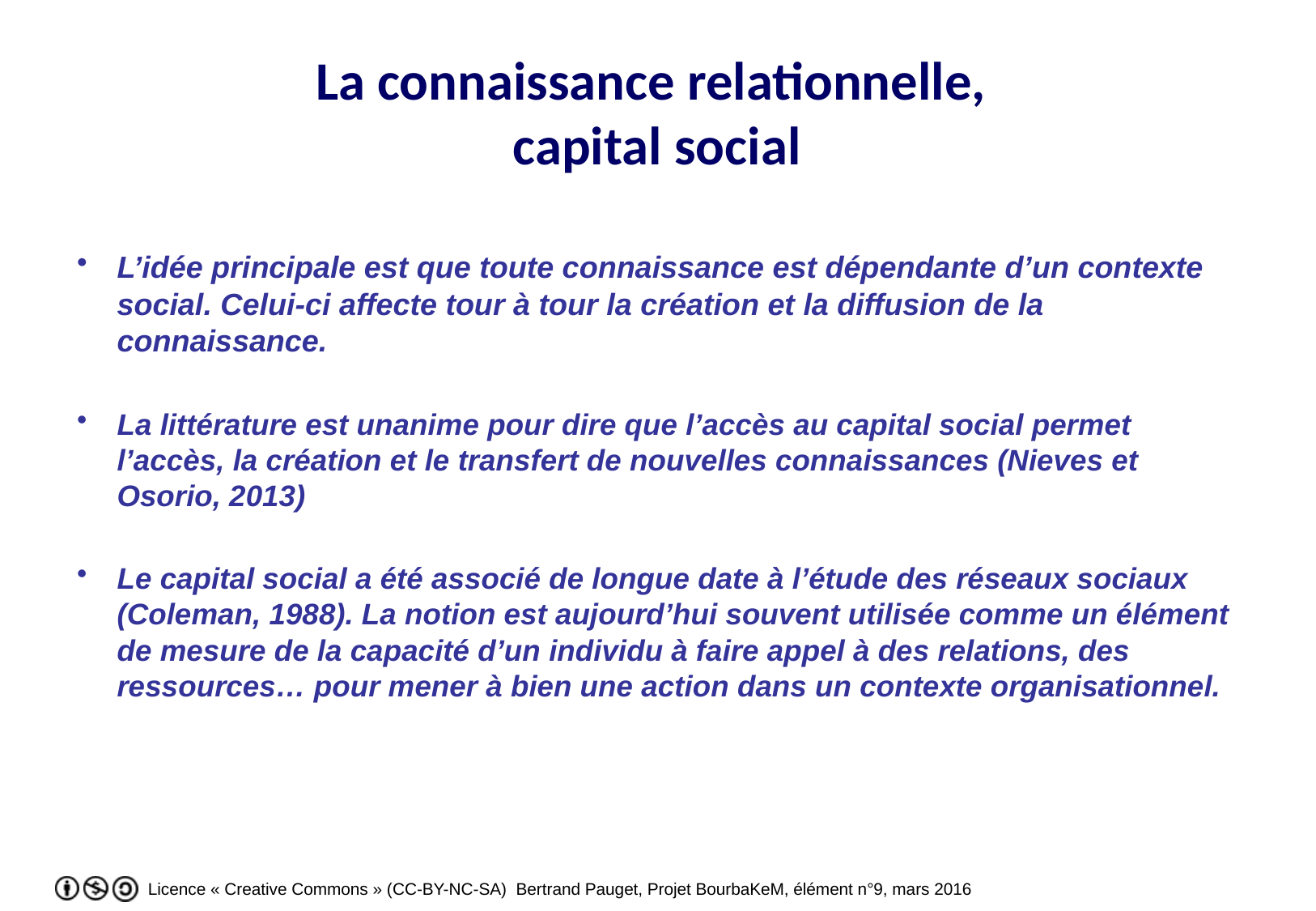

# La connaissance relationnelle, capital social

L’idée principale est que toute connaissance est dépendante d’un contexte social. Celui-ci affecte tour à tour la création et la diffusion de la connaissance.

La littérature est unanime pour dire que l’accès au capital social permet l’accès, la création et le transfert de nouvelles connaissances (Nieves et Osorio, 2013)

Le capital social a été associé de longue date à l’étude des réseaux sociaux (Coleman, 1988). La notion est aujourd’hui souvent utilisée comme un élément de mesure de la capacité d’un individu à faire appel à des relations, des ressources… pour mener à bien une action dans un contexte organisationnel.